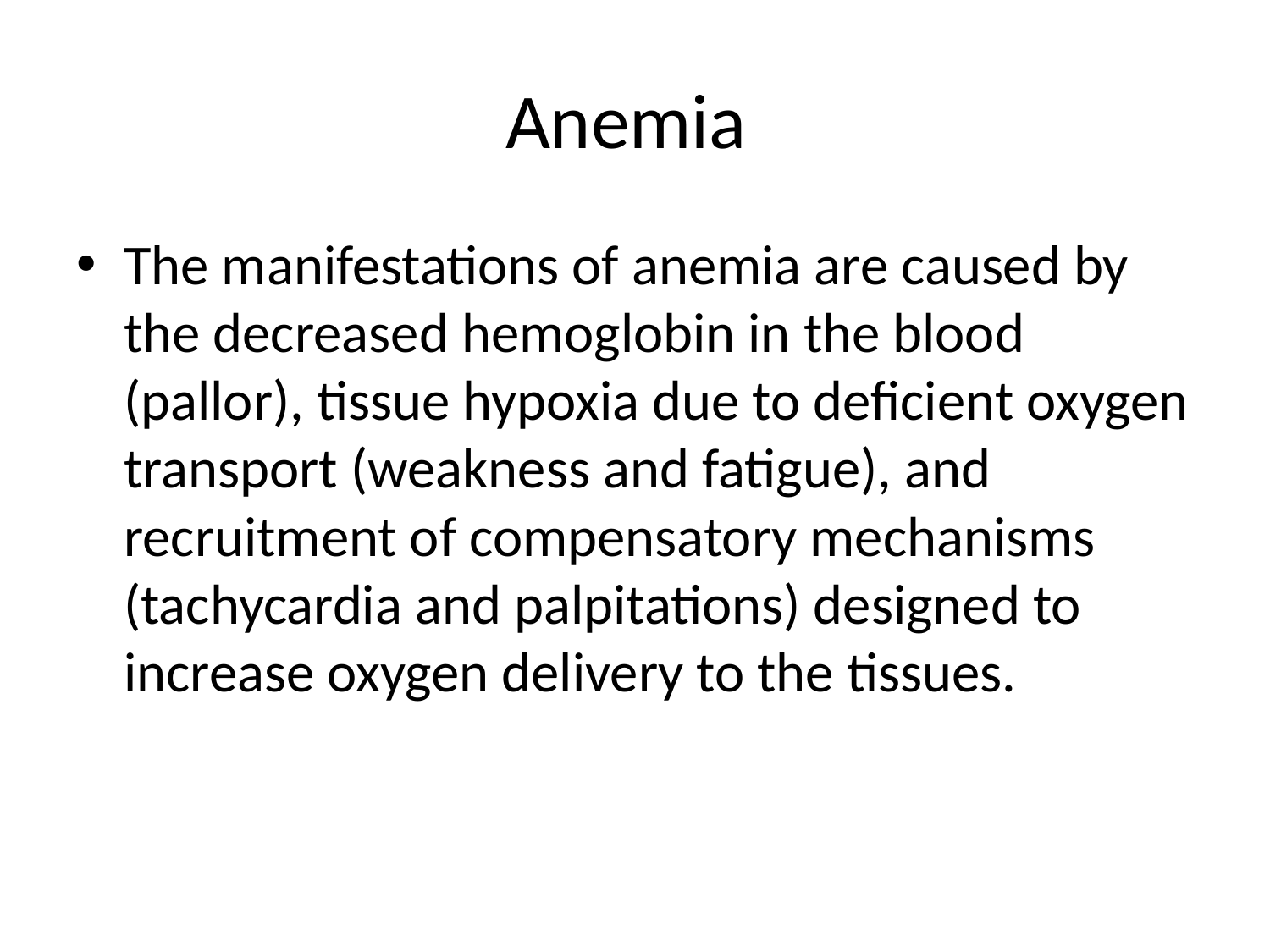

# Anemia
The manifestations of anemia are caused by the decreased hemoglobin in the blood (pallor), tissue hypoxia due to deficient oxygen transport (weakness and fatigue), and recruitment of compensatory mechanisms (tachycardia and palpitations) designed to increase oxygen delivery to the tissues.